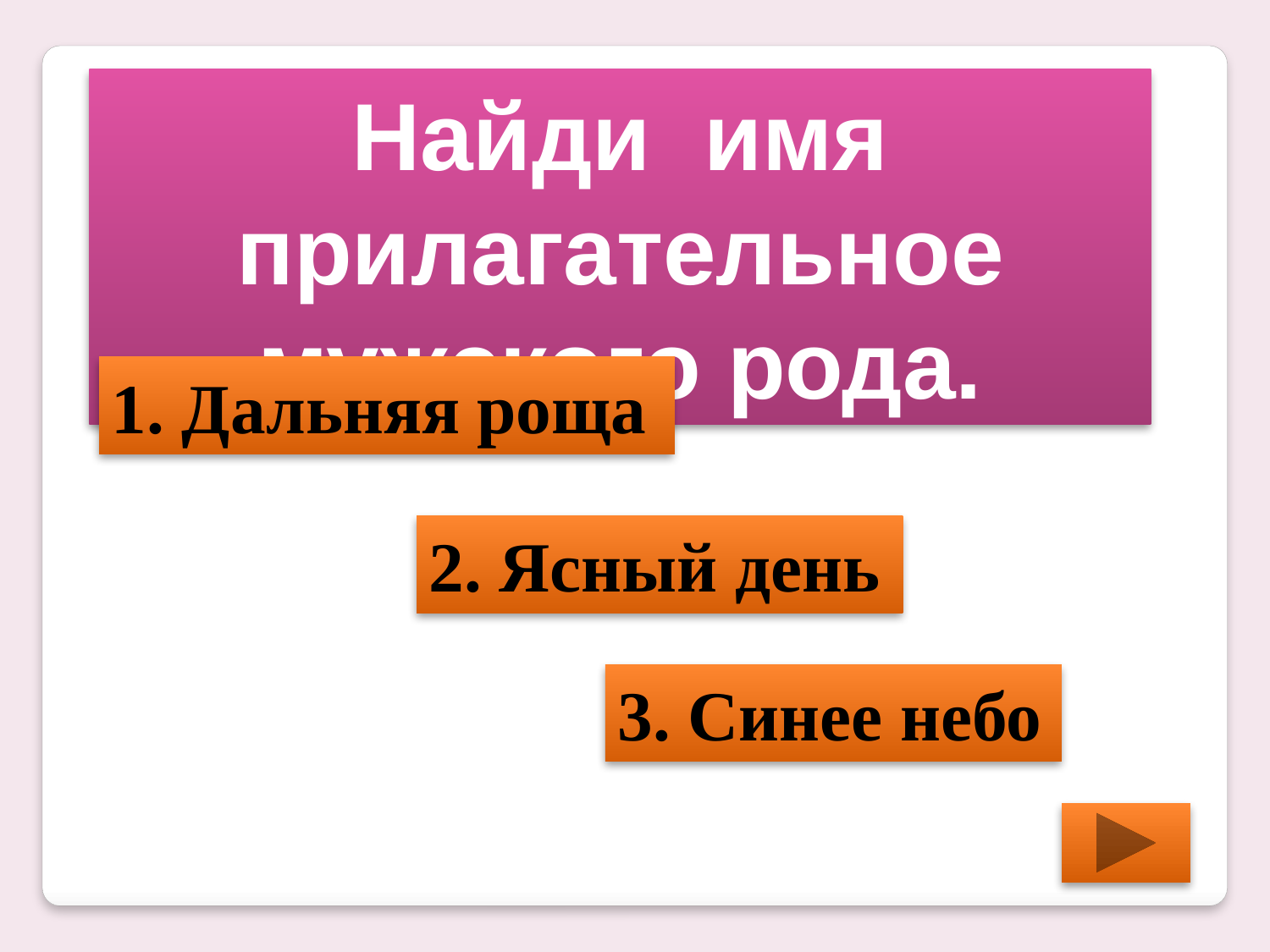

Найди  имя прилагательное мужского рода.
1. Дальняя роща
2. Ясный день
3. Синее небо